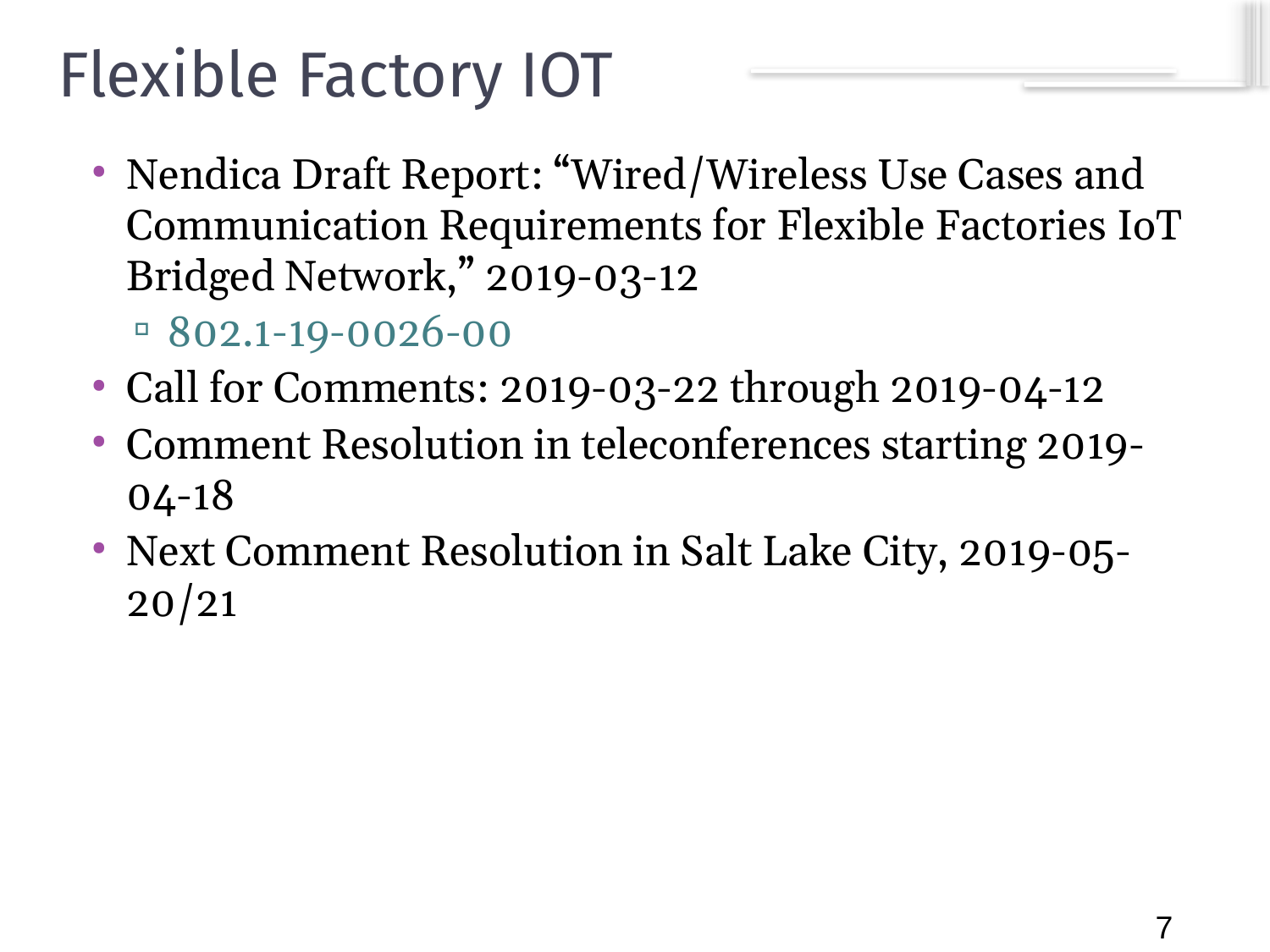

7
# Flexible Factory IOT
Nendica Draft Report: “Wired/Wireless Use Cases and Communication Requirements for Flexible Factories IoT Bridged Network,” 2019-03-12
802.1-19-0026-00
Call for Comments: 2019-03-22 through 2019-04-12
Comment Resolution in teleconferences starting 2019-04-18
Next Comment Resolution in Salt Lake City, 2019-05-20/21